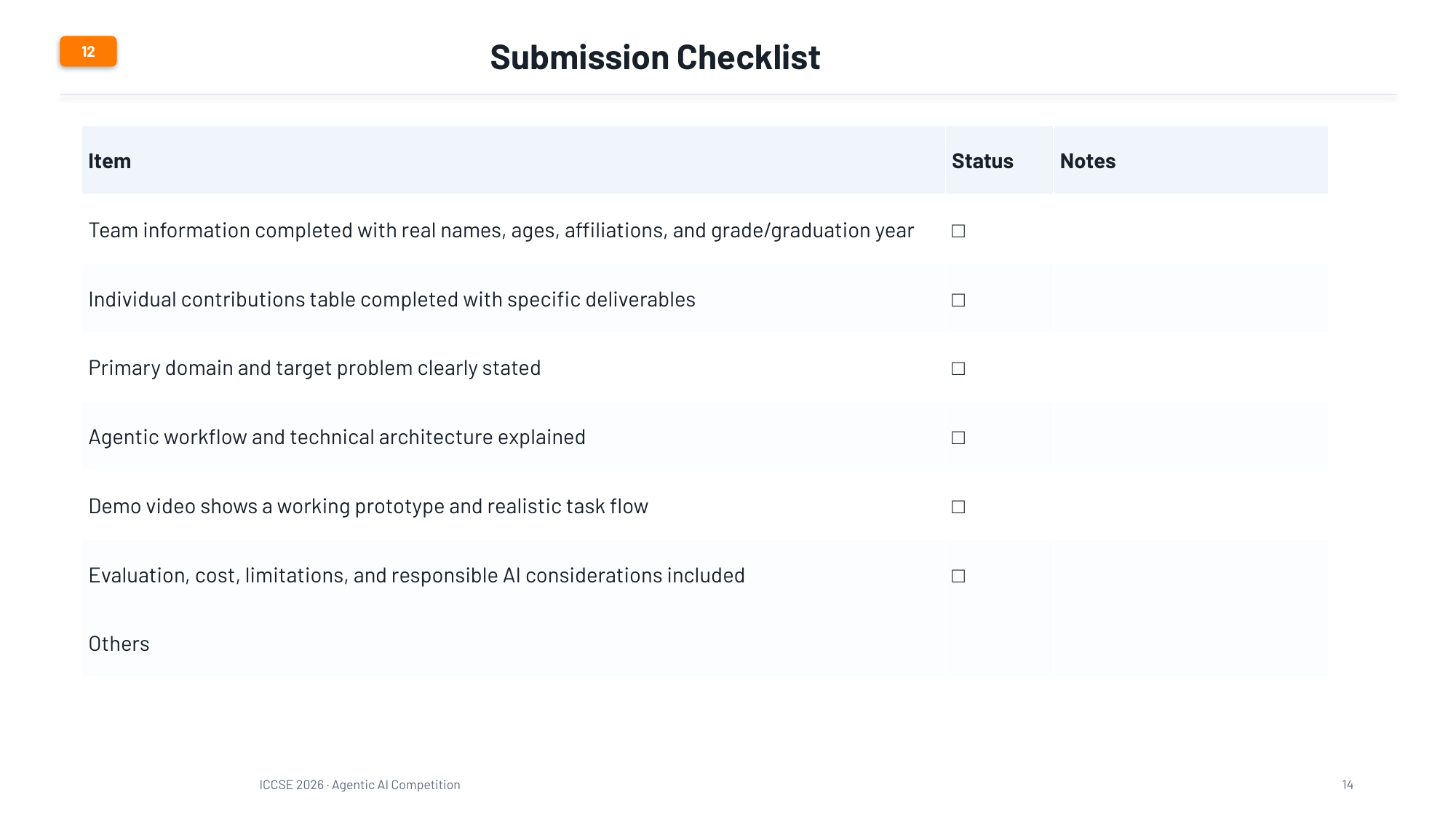

Submission Checklist
12

| Item | Status | Notes |
| --- | --- | --- |
| Team information completed with real names, ages, affiliations, and grade/graduation year | □ |  |
| Individual contributions table completed with specific deliverables | □ |  |
| Primary domain and target problem clearly stated | □ |  |
| Agentic workflow and technical architecture explained | □ |  |
| Demo video shows a working prototype and realistic task flow | □ |  |
| Evaluation, cost, limitations, and responsible AI considerations included | □ |  |
| Others |  |  |
ICCSE 2026 · Agentic AI Competition
14